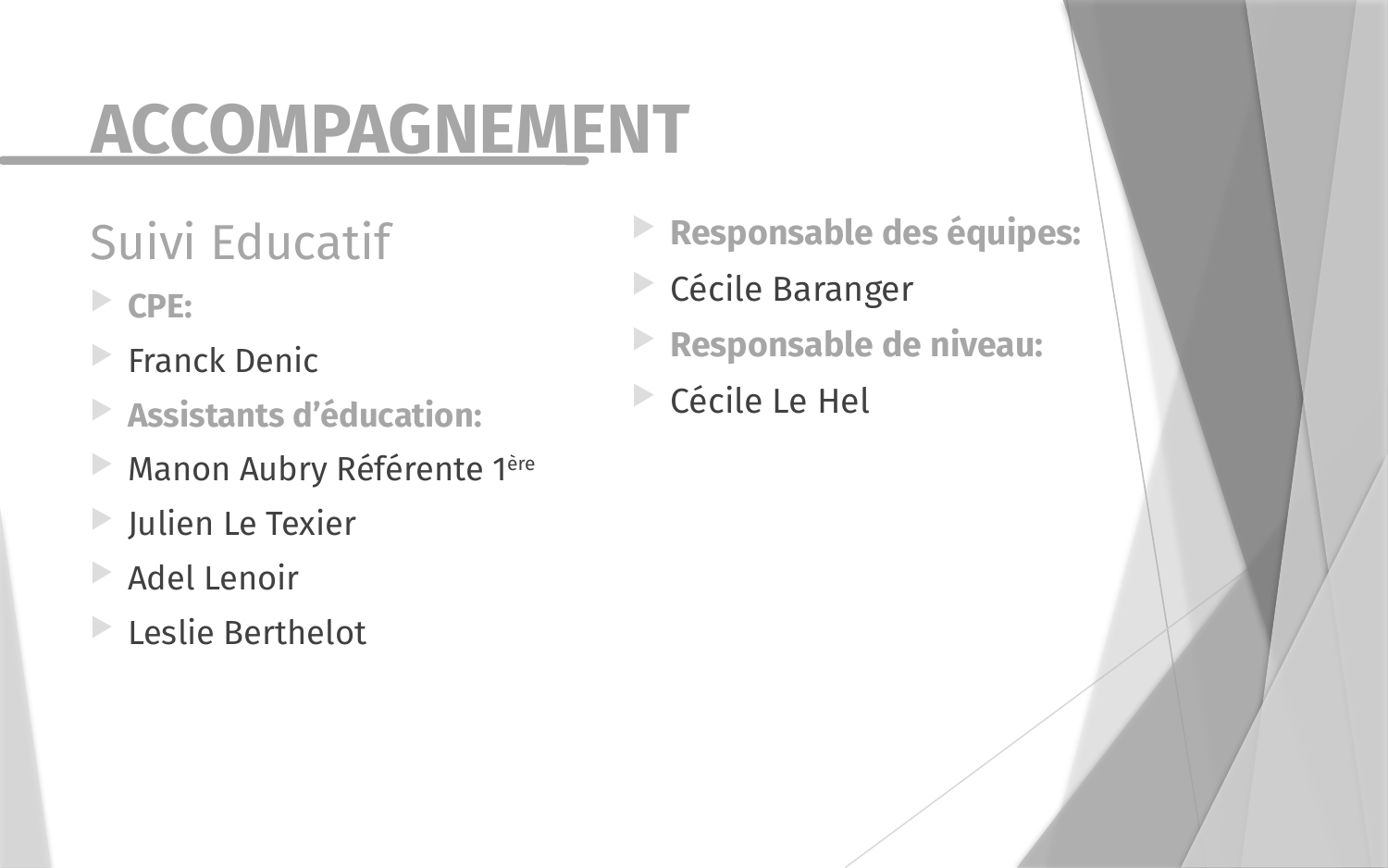

# Accompagnement
Suivi Educatif
Responsable des équipes:
Cécile Baranger
Responsable de niveau:
Cécile Le Hel

CPE:
Franck Denic
Assistants d’éducation:
Manon Aubry Référente 1ère
Julien Le Texier
Adel Lenoir
Leslie Berthelot